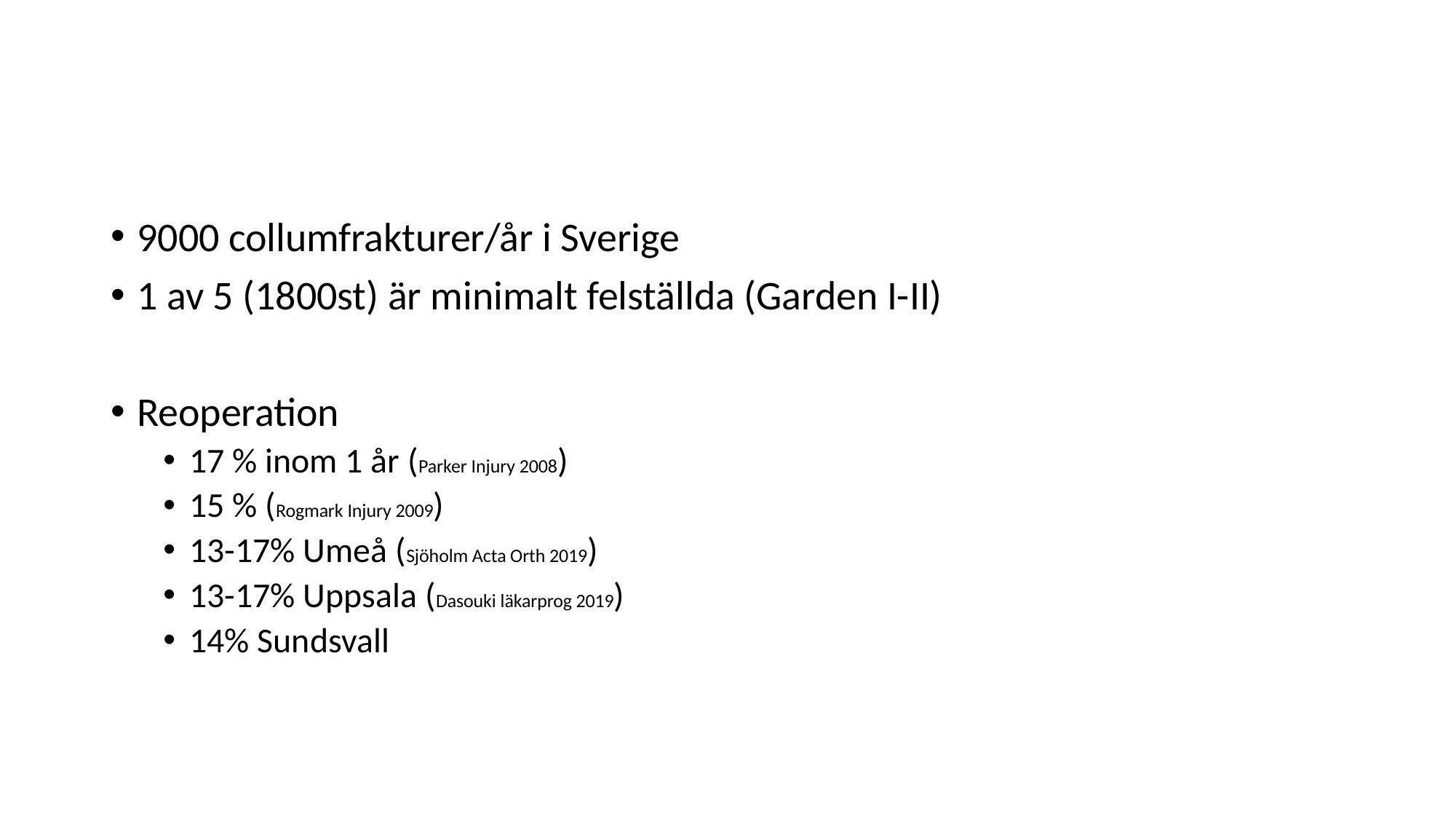

# Bakgrund

9000 collumfrakturer/år i Sverige
1 av 5 (1800st) är minimalt felställda (Garden I-II)

Reoperation
17 % inom 1 år (Parker Injury 2008)
15 % (Rogmark Injury 2009)
13-17% Umeå (Sjöholm Acta Orth 2019)
13-17% Uppsala (Dasouki läkarprog 2019)
14% Sundsvall